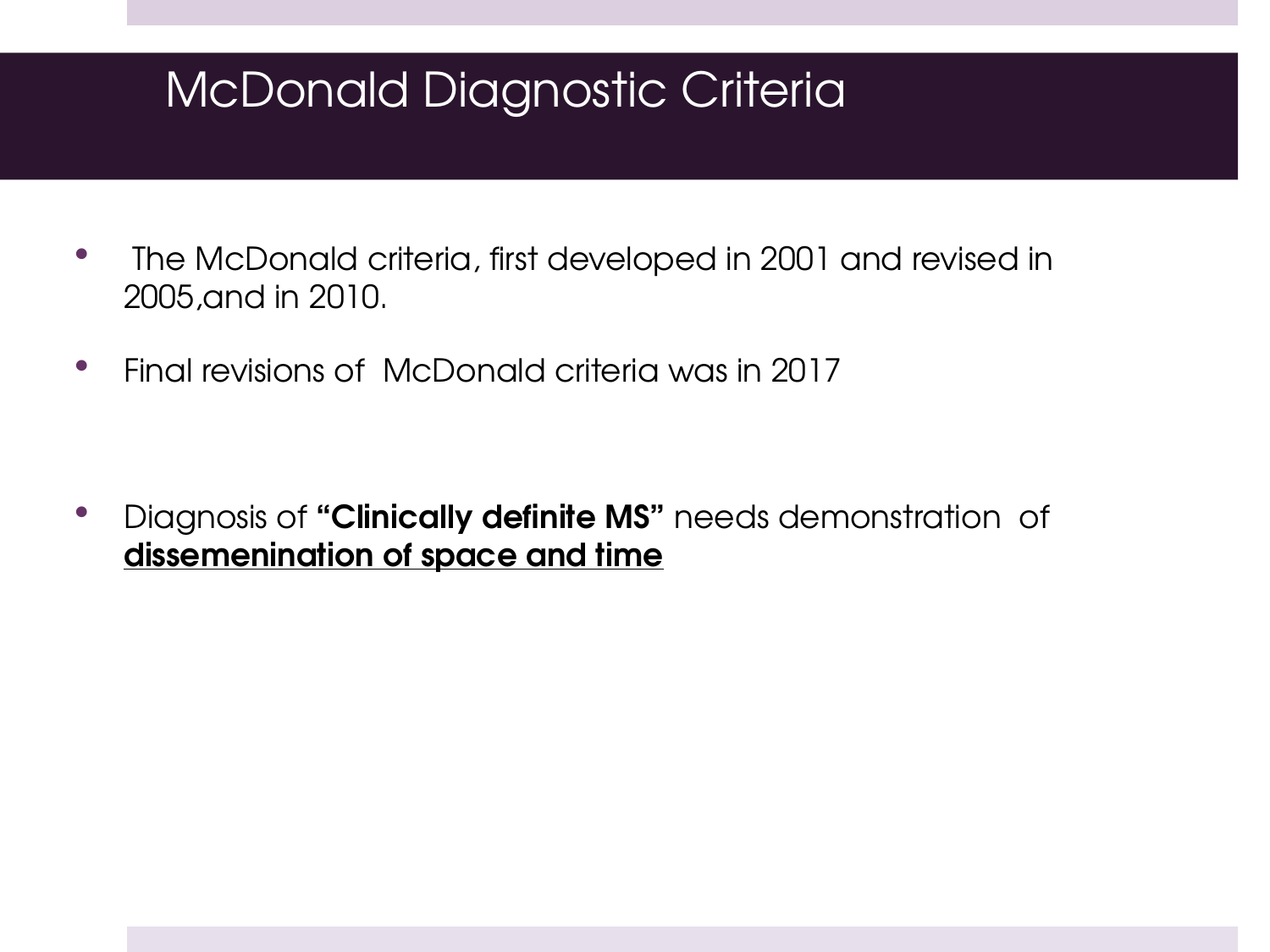

# McDonald Diagnostic Criteria
 The McDonald criteria, first developed in 2001 and revised in 2005,and in 2010.
Final revisions of  McDonald criteria was in 2017

Diagnosis of “Clinically definite MS” needs demonstration  of dissemenination of space and time